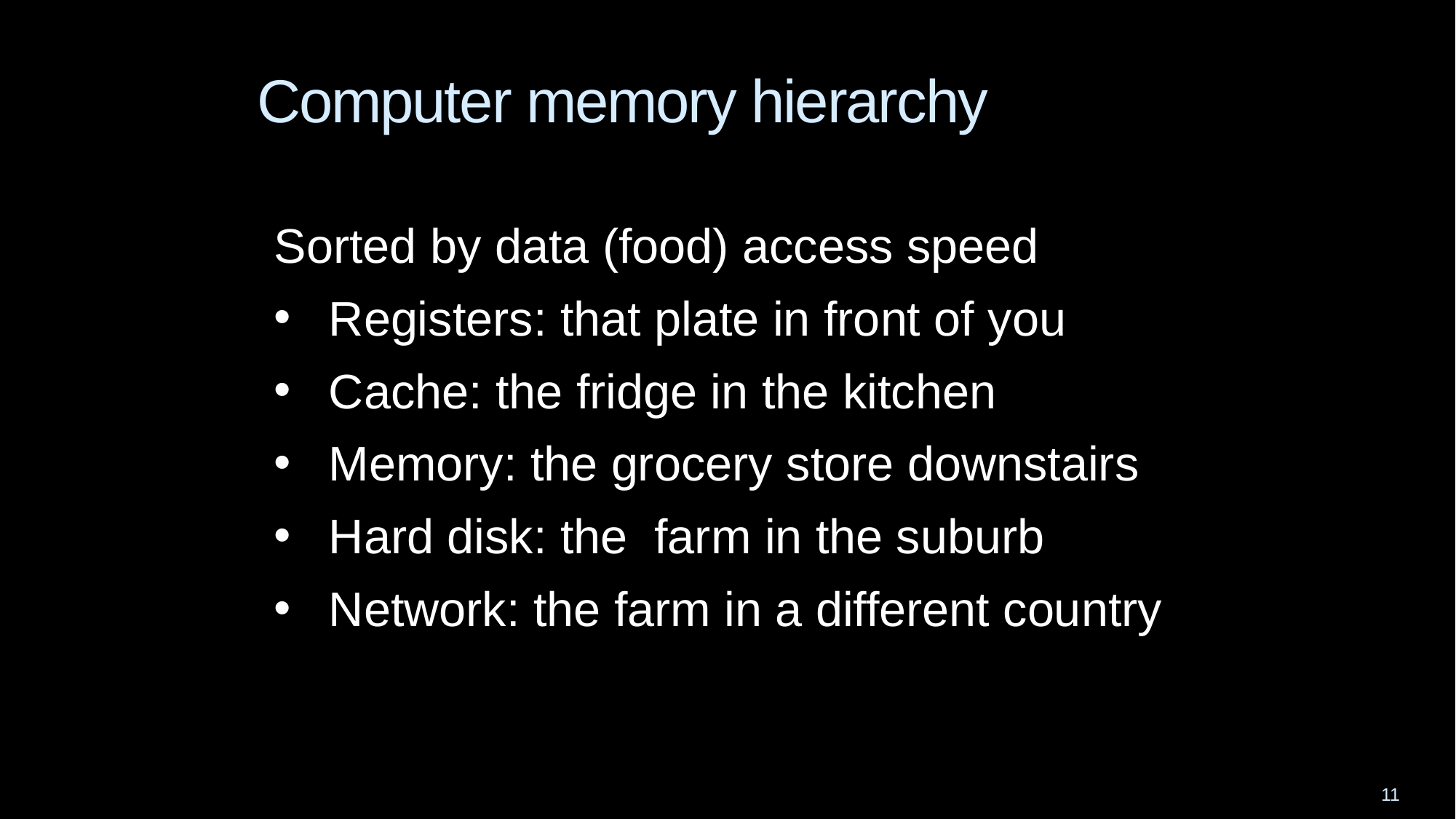

# Computer memory hierarchy
Sorted by data (food) access speed
Registers: that plate in front of you
Cache: the fridge in the kitchen
Memory: the grocery store downstairs
Hard disk: the  farm in the suburb
Network: the farm in a different country
11